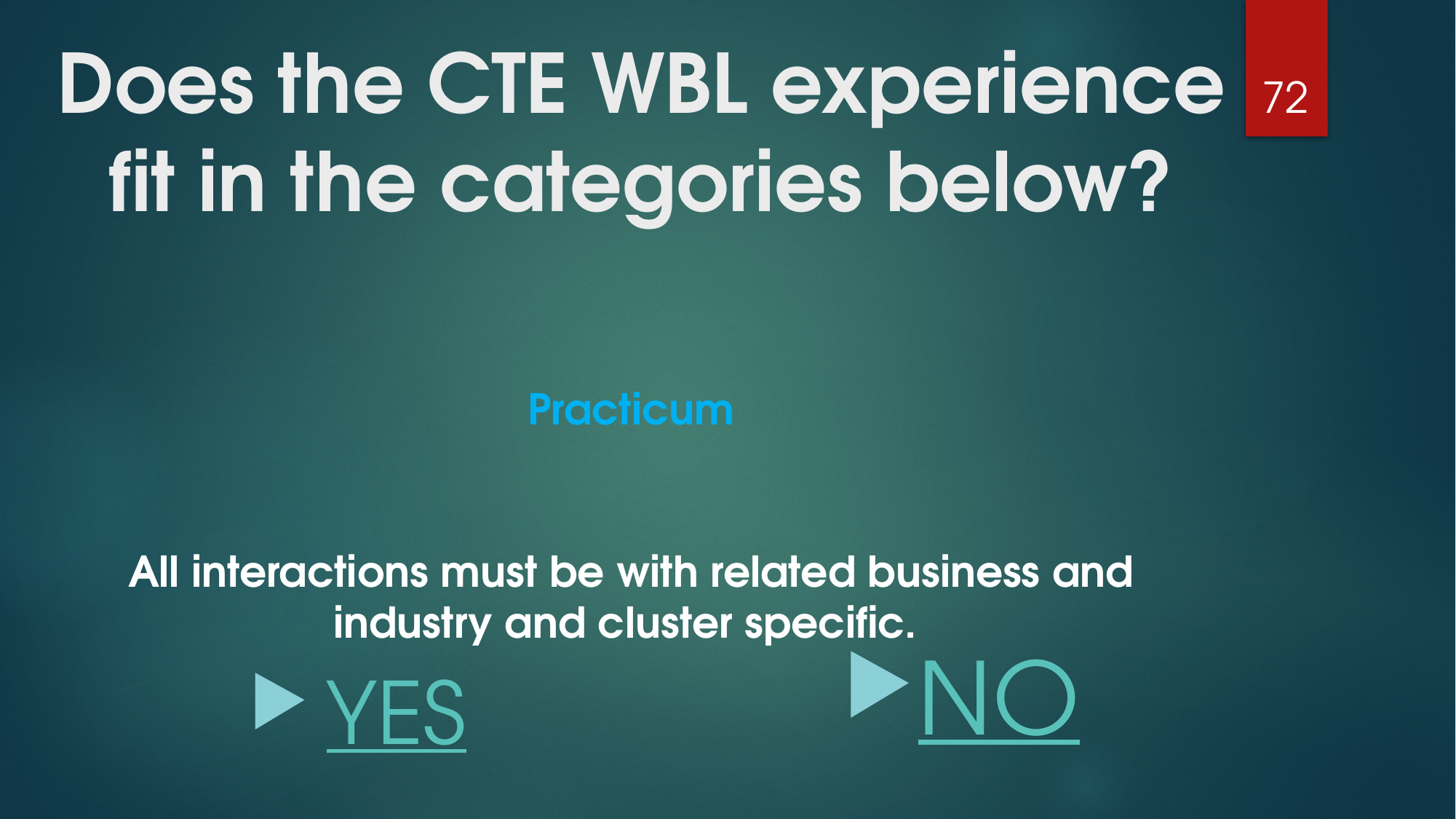

Does the CTE WBL experience fit in the categories below?
72
# Practicum
All interactions must be with related business and industry and cluster specific.
NO
YES